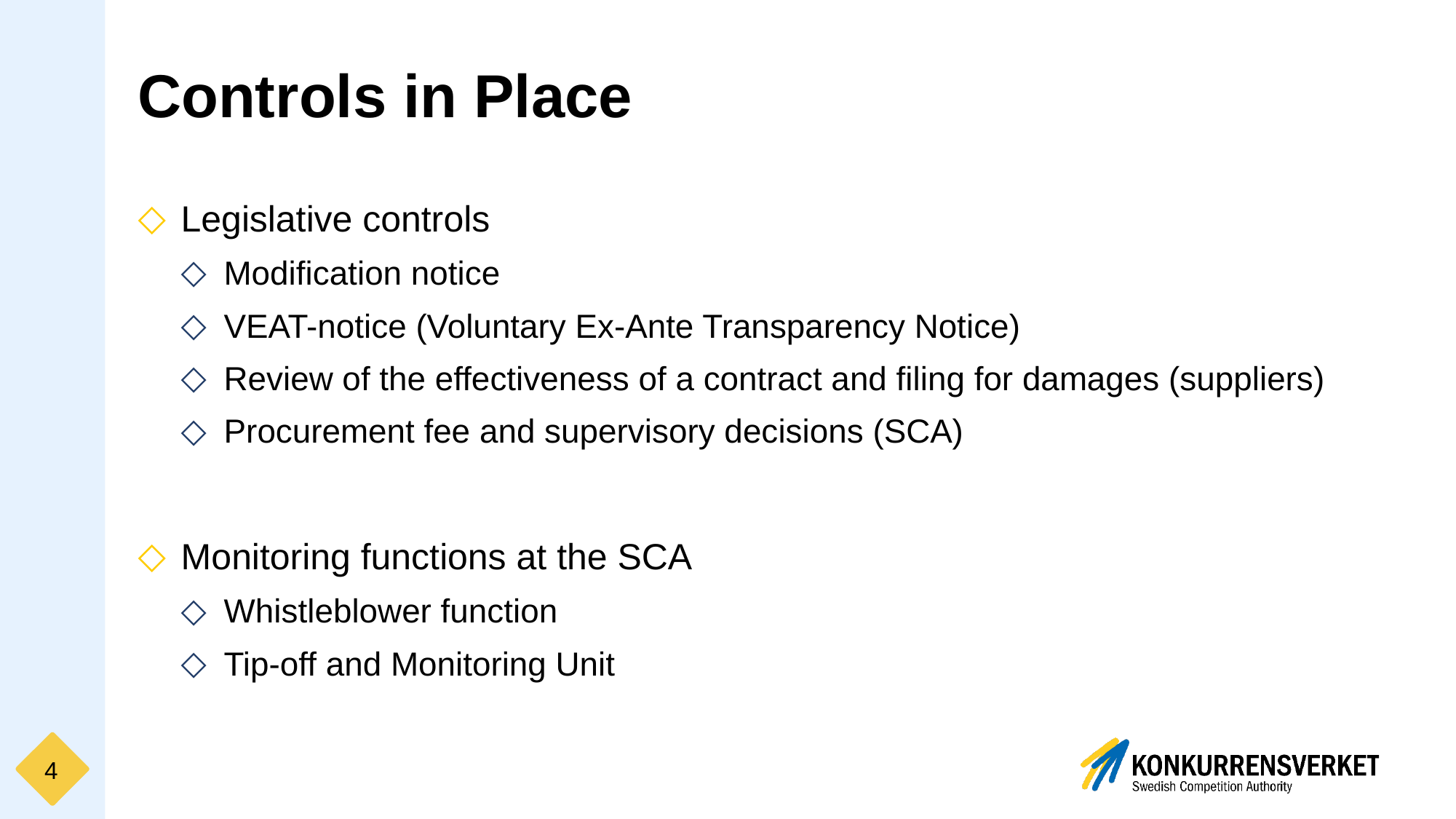

# Controls in Place
Legislative controls
Modification notice
VEAT-notice (Voluntary Ex-Ante Transparency Notice)
Review of the effectiveness of a contract and filing for damages (suppliers)
Procurement fee and supervisory decisions (SCA)

Monitoring functions at the SCA
Whistleblower function
Tip-off and Monitoring Unit

4